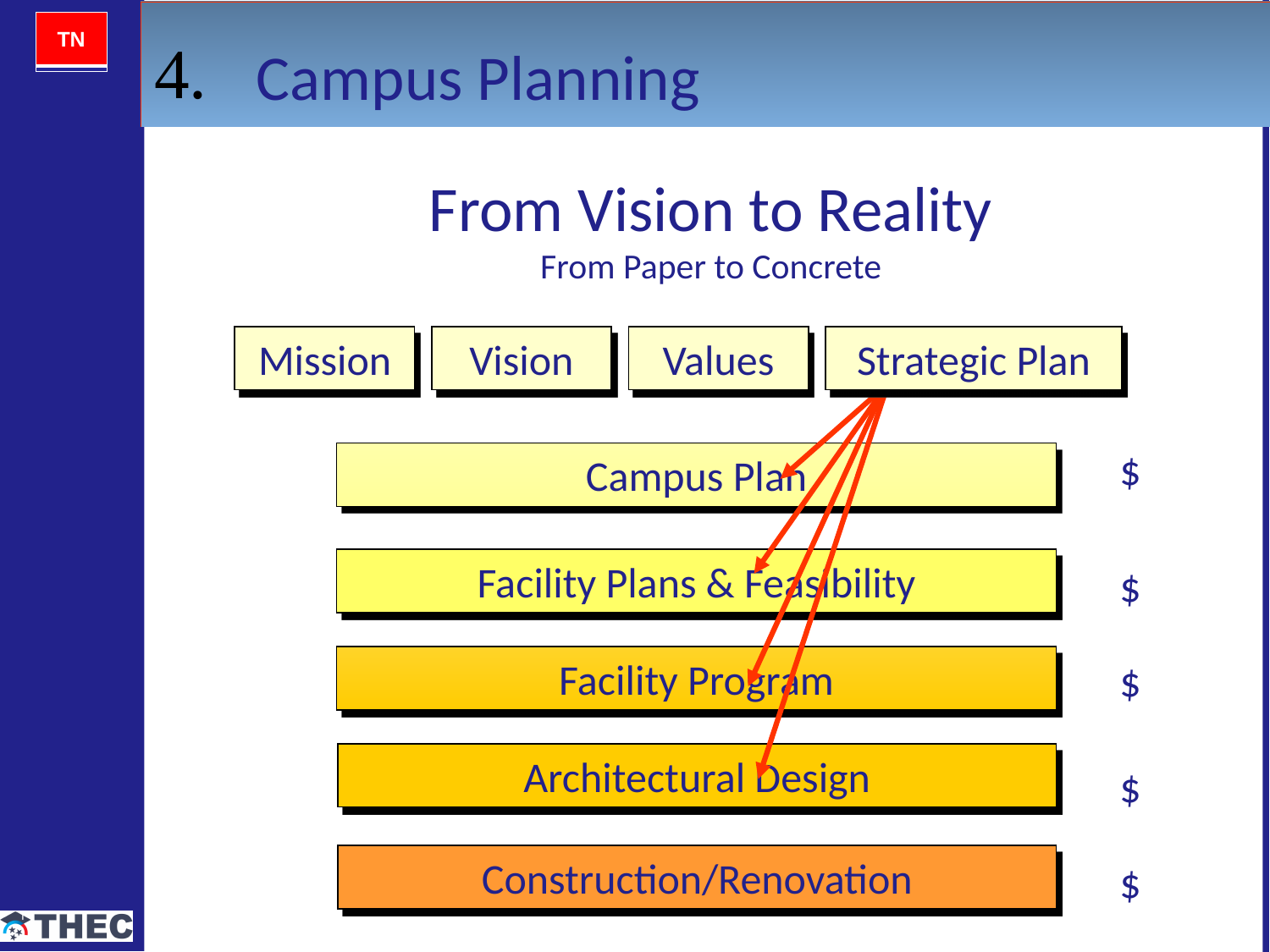

4.
Campus Planning
From Vision to Reality
From Paper to Concrete
Mission
Vision
Values
Strategic Plan

$
$
$
$
$
Campus Plan
Facility Plans & Feasibility
Facility Program
Architectural Design
Construction/Renovation